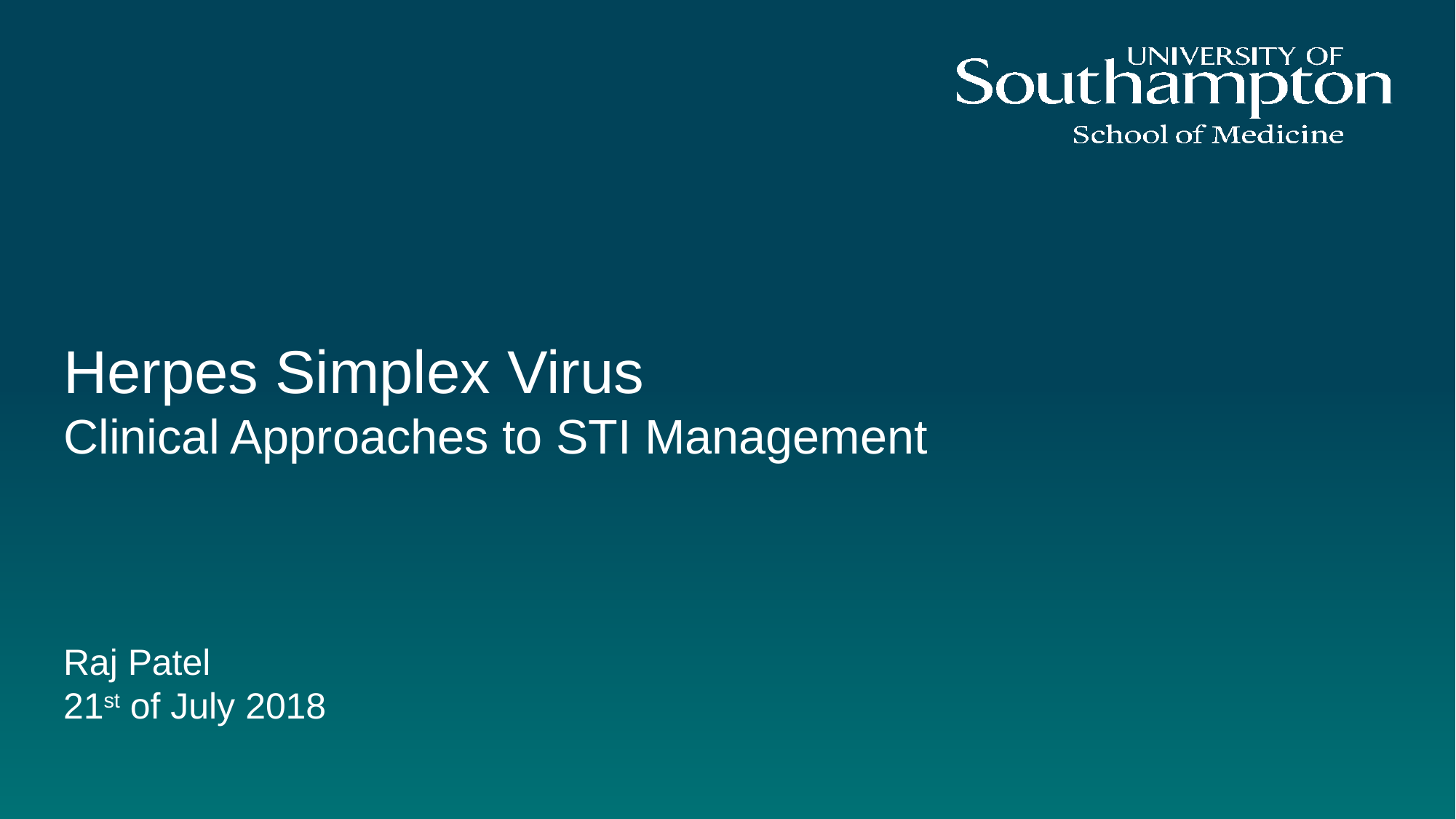

# Herpes Simplex Virus Clinical Approaches to STI Management Raj Patel 21st of July 2018